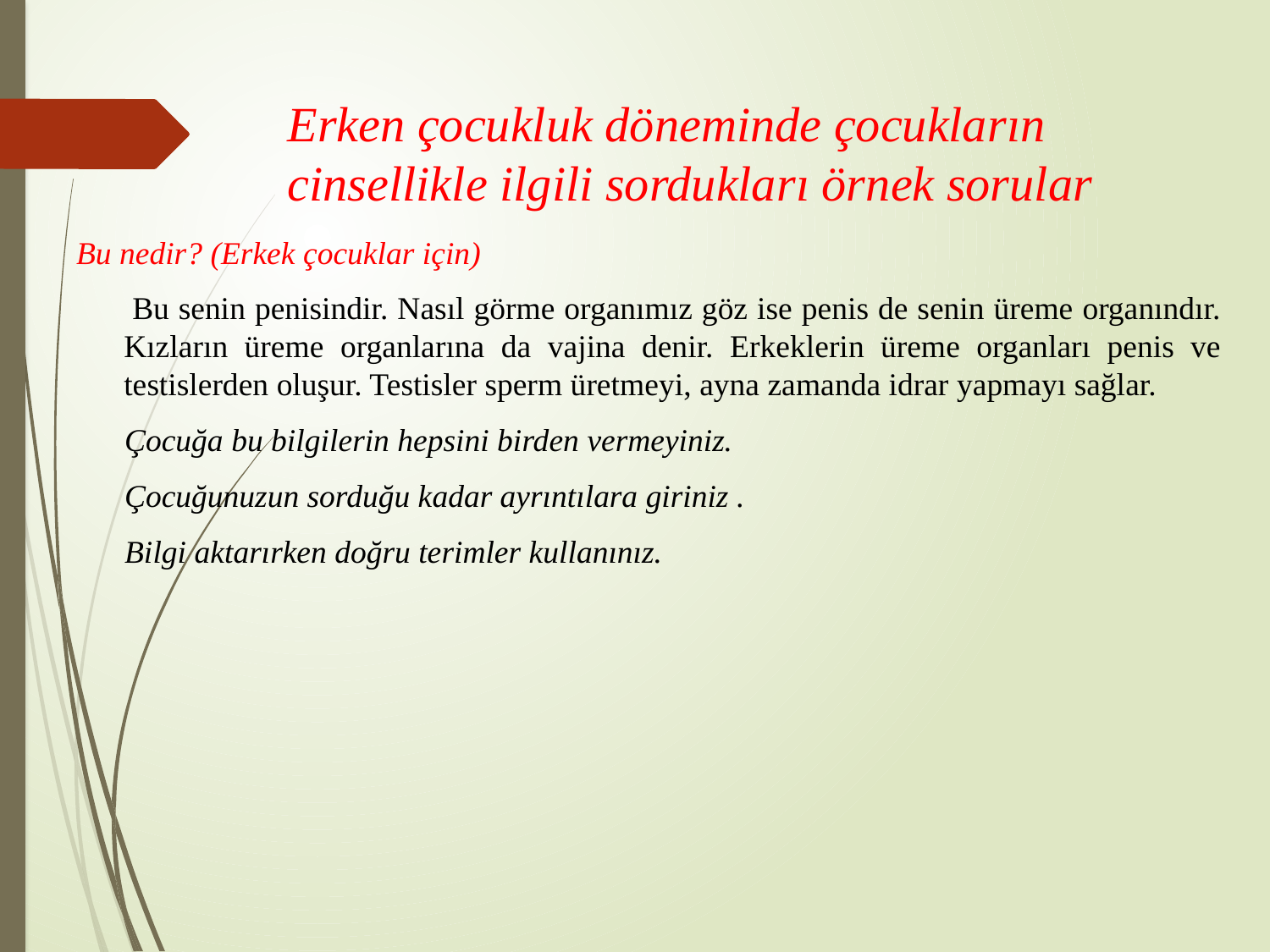

# Erken çocukluk döneminde çocukların cinsellikle ilgili sordukları örnek sorular
Bu nedir? (Erkek çocuklar için)
      Bu senin penisindir. Nasıl görme organımız göz ise penis de senin üreme organındır. Kızların üreme organlarına da vajina denir. Erkeklerin üreme organları penis ve testislerden oluşur. Testisler sperm üretmeyi, ayna zamanda idrar yapmayı sağlar.
      Çocuğa bu bilgilerin hepsini birden vermeyiniz.
      Çocuğunuzun sorduğu kadar ayrıntılara giriniz .
      Bilgi aktarırken doğru terimler kullanınız.